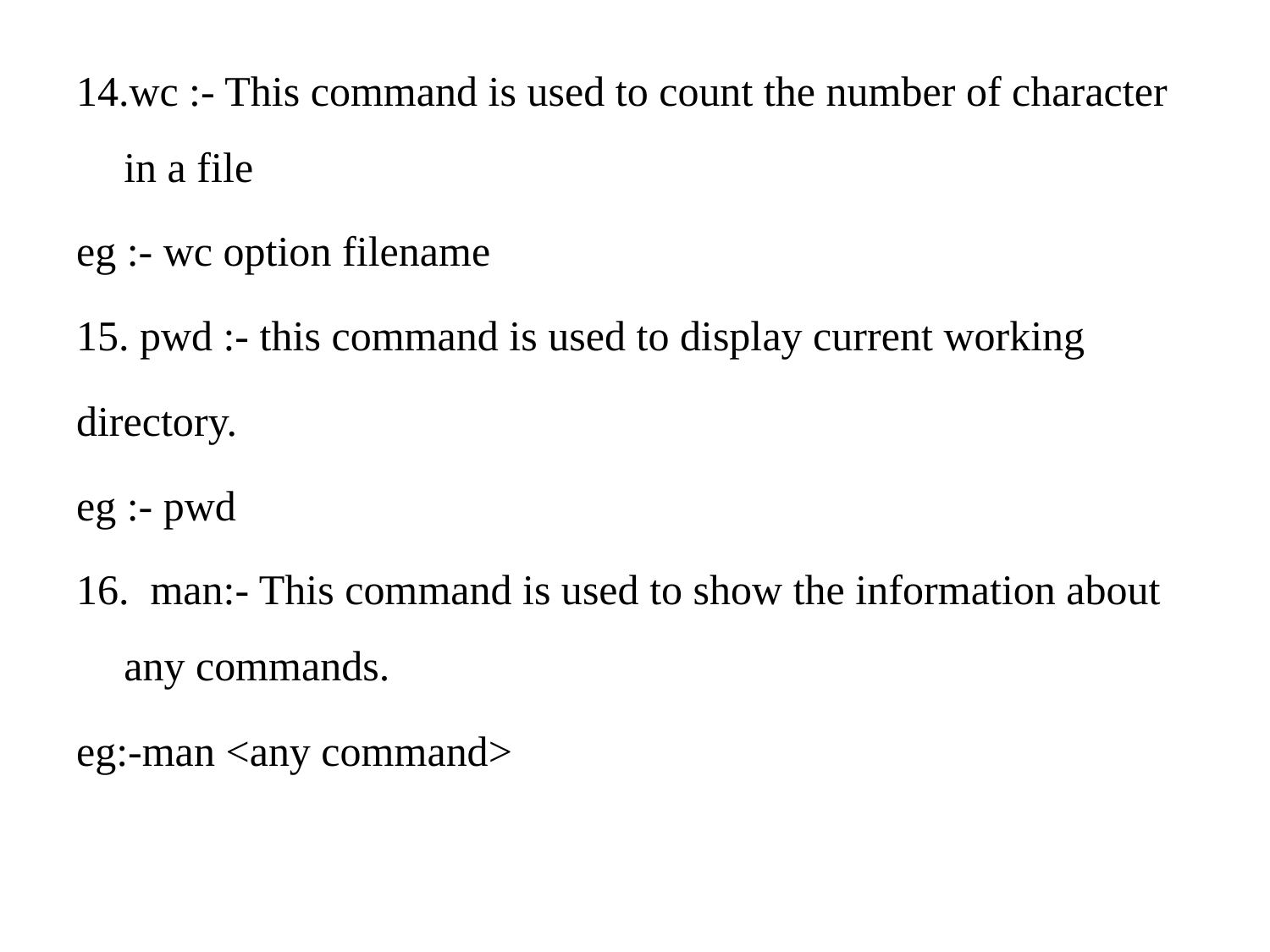

14.wc :- This command is used to count the number of character in a file
eg :- wc option filename
15. pwd :- this command is used to display current working
directory.
eg :- pwd
16.  man:- This command is used to show the information about any commands.
eg:-man <any command>